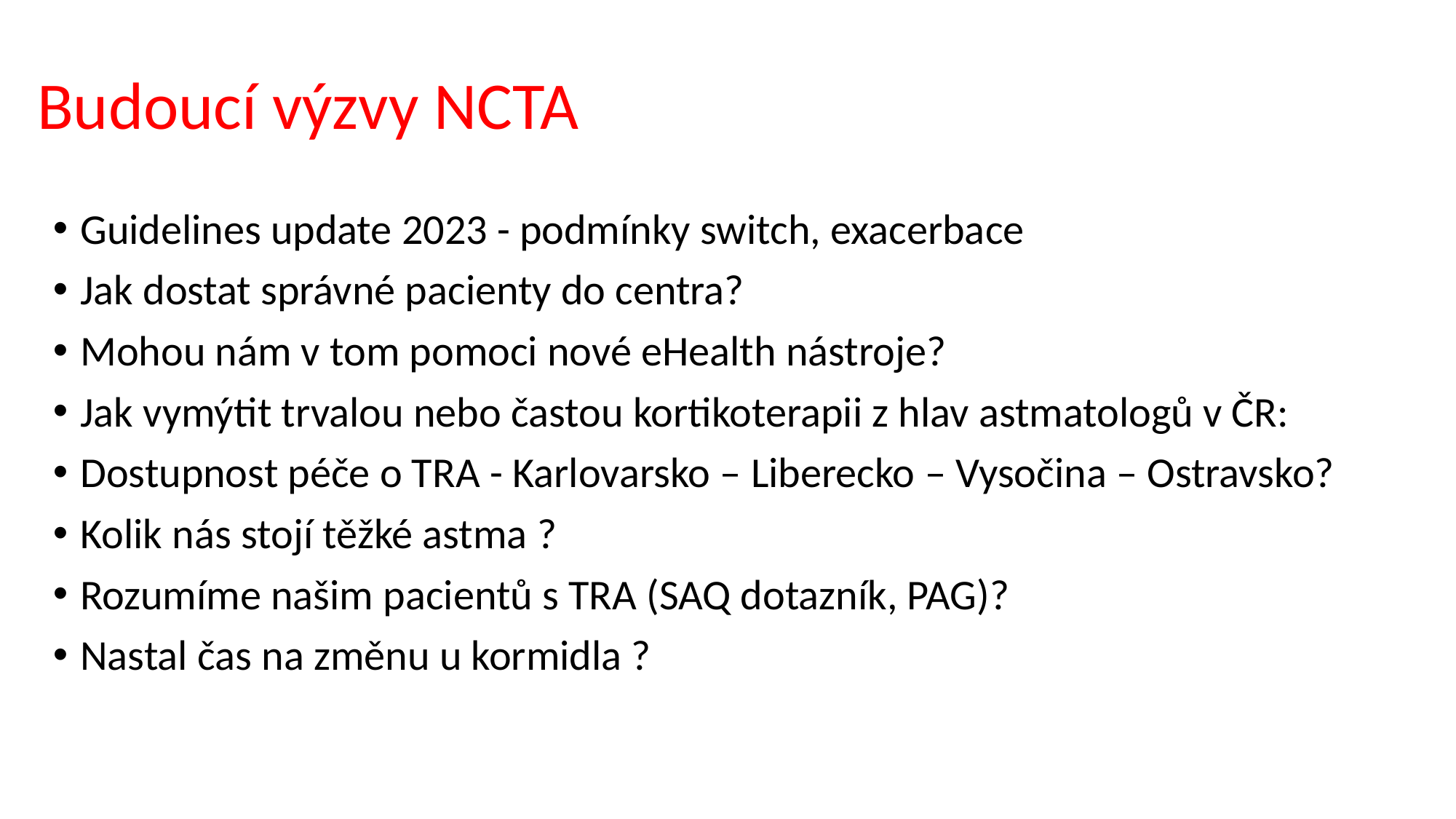

# Budoucí výzvy NCTA
Guidelines update 2023 - podmínky switch, exacerbace
Jak dostat správné pacienty do centra?
Mohou nám v tom pomoci nové eHealth nástroje?
Jak vymýtit trvalou nebo častou kortikoterapii z hlav astmatologů v ČR:
Dostupnost péče o TRA - Karlovarsko – Liberecko – Vysočina – Ostravsko?
Kolik nás stojí těžké astma ?
Rozumíme našim pacientů s TRA (SAQ dotazník, PAG)?
Nastal čas na změnu u kormidla ?